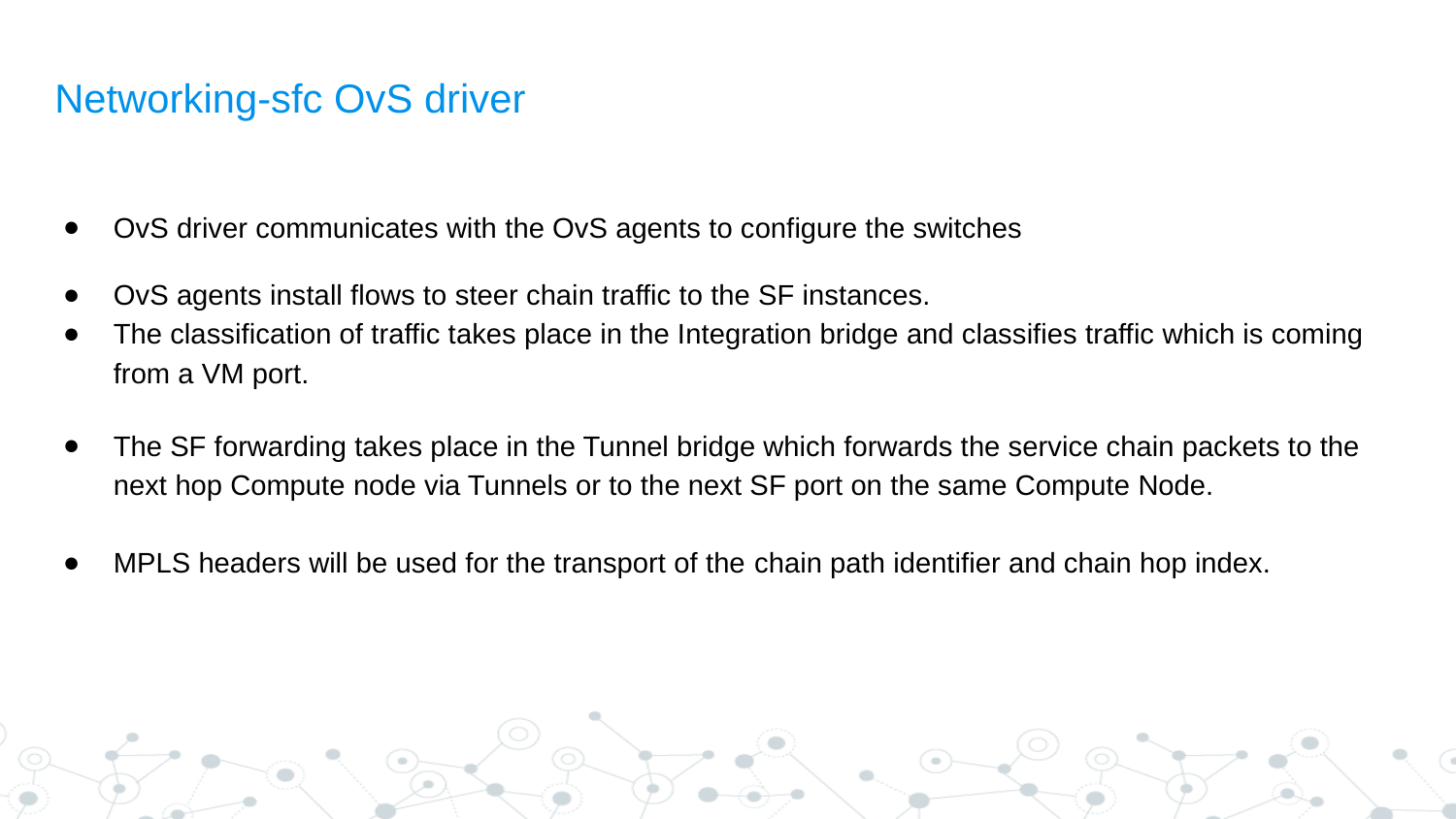

# Networking-sfc OvS driver
OvS driver communicates with the OvS agents to configure the switches
OvS agents install flows to steer chain traffic to the SF instances.
The classification of traffic takes place in the Integration bridge and classifies traffic which is coming from a VM port.

The SF forwarding takes place in the Tunnel bridge which forwards the service chain packets to the next hop Compute node via Tunnels or to the next SF port on the same Compute Node.

MPLS headers will be used for the transport of the chain path identifier and chain hop index.